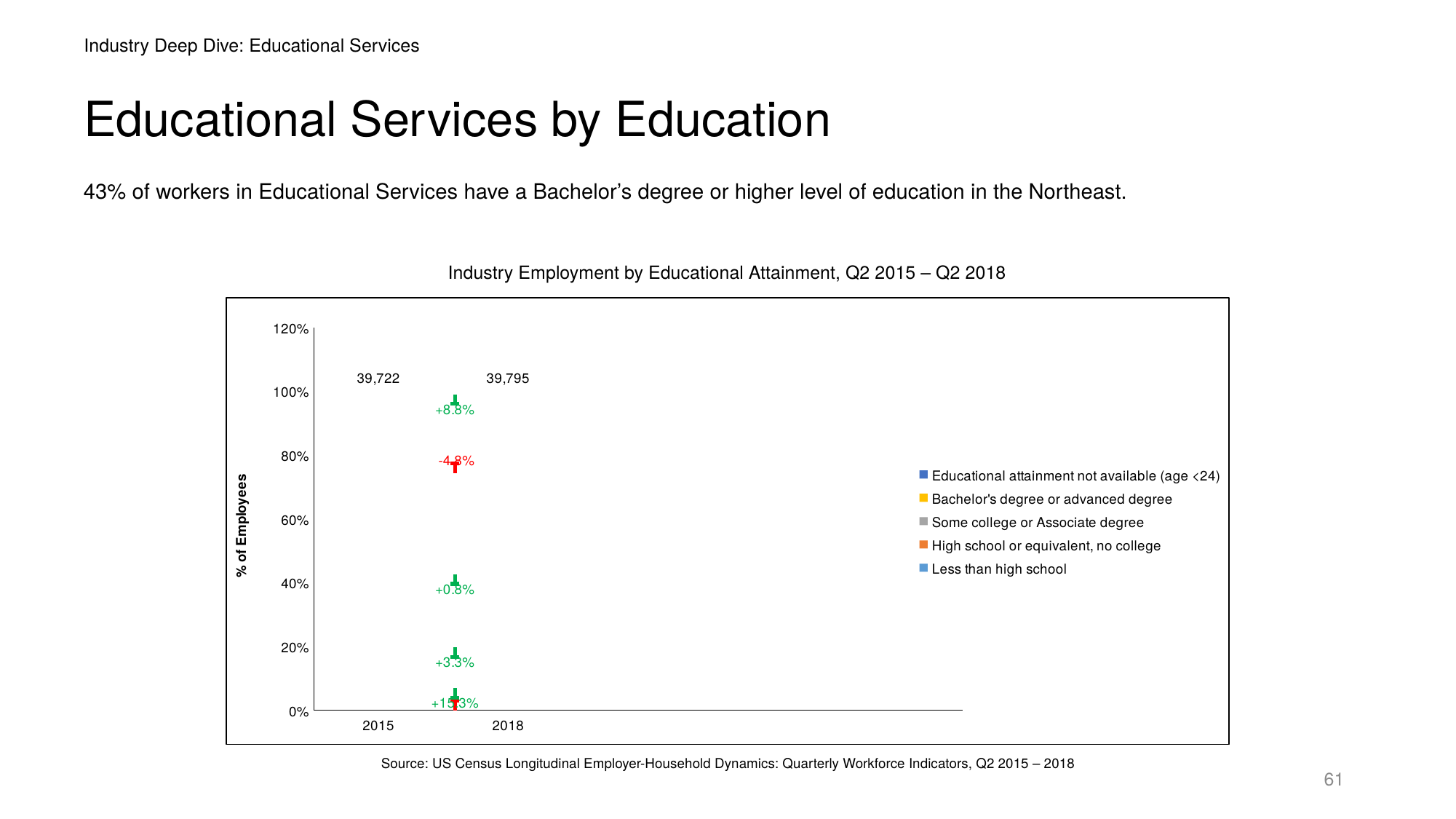

Industry Deep Dive: Educational Services
# Educational Services by Education
43% of workers in Educational Services have a Bachelor’s degree or higher level of education in the Northeast.
Industry Employment by Educational Attainment, Q2 2015 – Q2 2018
Source: US Census Longitudinal Employer-Household Dynamics: Quarterly Workforce Indicators, Q2 2015 – 2018

### Chart

| Category | Less than high school | High school or equivalent, no college | Some college or Associate degree | Bachelor's degree or advanced degree | Educational attainment not available (age <24) | Increase | Decrease | Share |
|---|---|---|---|---|---|---|---|---|
| 2015 | 2278.0 | 6749.0 | 9741.0 | 17792.0 | 3162.0 | 0.07 | None | 1.0 |
| 2018 | 2627.0 | 6969.0 | 9815.0 | 16944.0 | 3440.0 | 0.19735519537630358 | None | 1.0 |
61